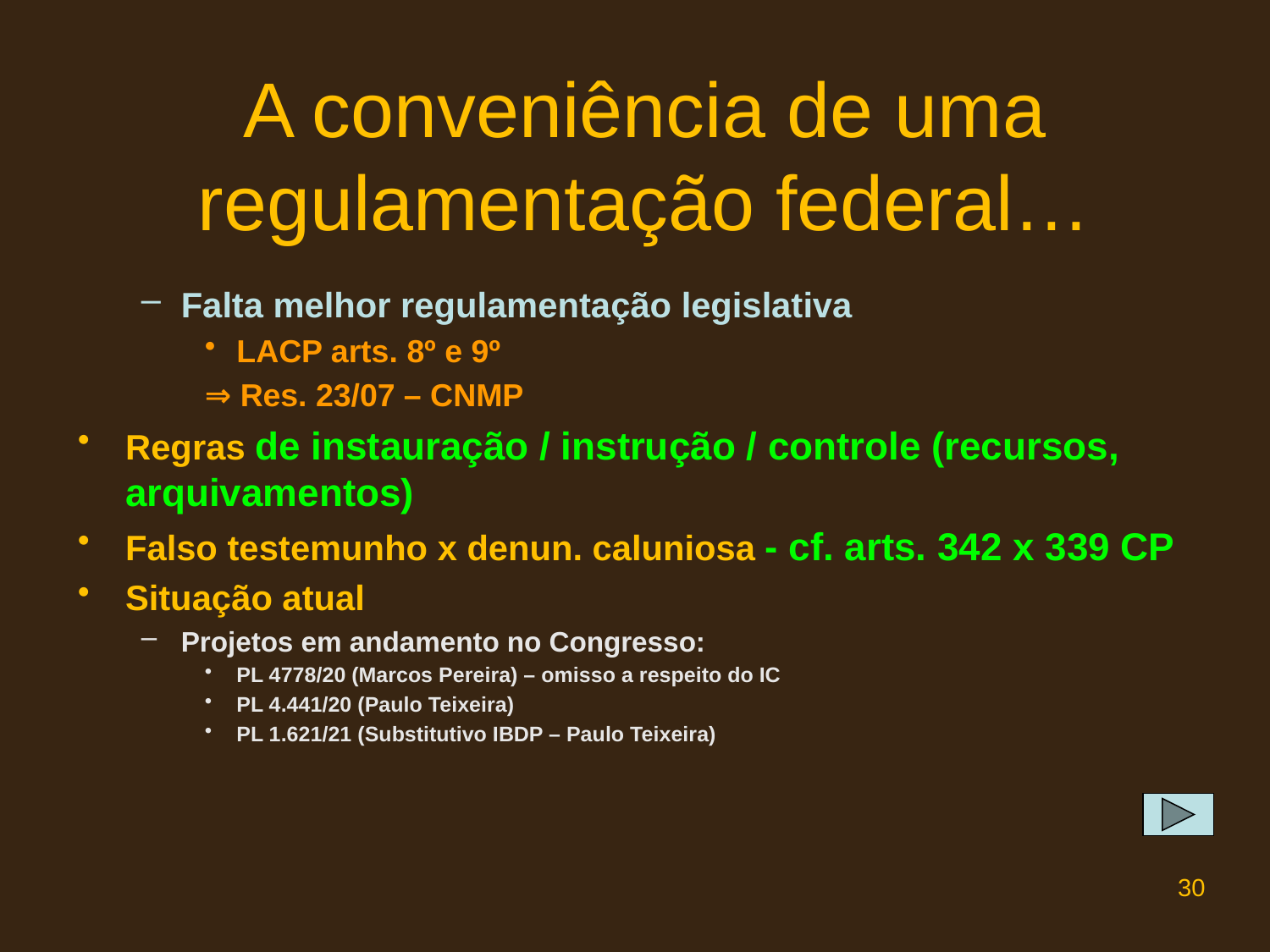

# A conveniência de uma regulamentação federal…
Falta melhor regulamentação legislativa
LACP arts. 8º e 9º
⇒ Res. 23/07 – CNMP
Regras de instauração / instrução / controle (recursos, arquivamentos)
Falso testemunho x denun. caluniosa - cf. arts. 342 x 339 CP
Situação atual
Projetos em andamento no Congresso:
PL 4778/20 (Marcos Pereira) – omisso a respeito do IC
PL 4.441/20 (Paulo Teixeira)
PL 1.621/21 (Substitutivo IBDP – Paulo Teixeira)

30